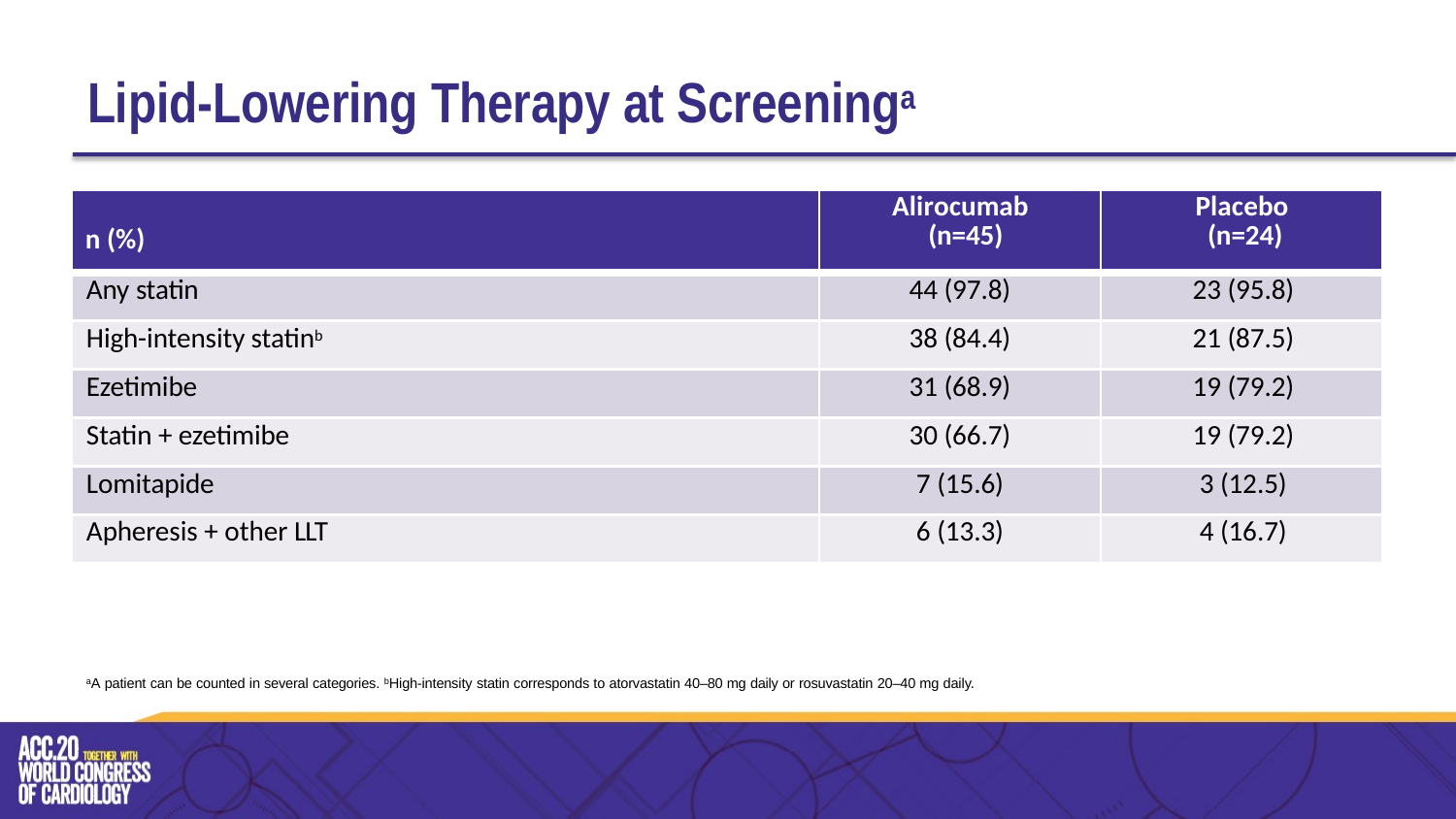

# Lipid-Lowering Therapy at Screeninga
| n (%) | Alirocumab (n=45) | Placebo (n=24) |
| --- | --- | --- |
| Any statin | 44 (97.8) | 23 (95.8) |
| High-intensity statinb | 38 (84.4) | 21 (87.5) |
| Ezetimibe | 31 (68.9) | 19 (79.2) |
| Statin + ezetimibe | 30 (66.7) | 19 (79.2) |
| Lomitapide | 7 (15.6) | 3 (12.5) |
| Apheresis + other LLT | 6 (13.3) | 4 (16.7) |
aA patient can be counted in several categories. bHigh-intensity statin corresponds to atorvastatin 40–80 mg daily or rosuvastatin 20–40 mg daily.